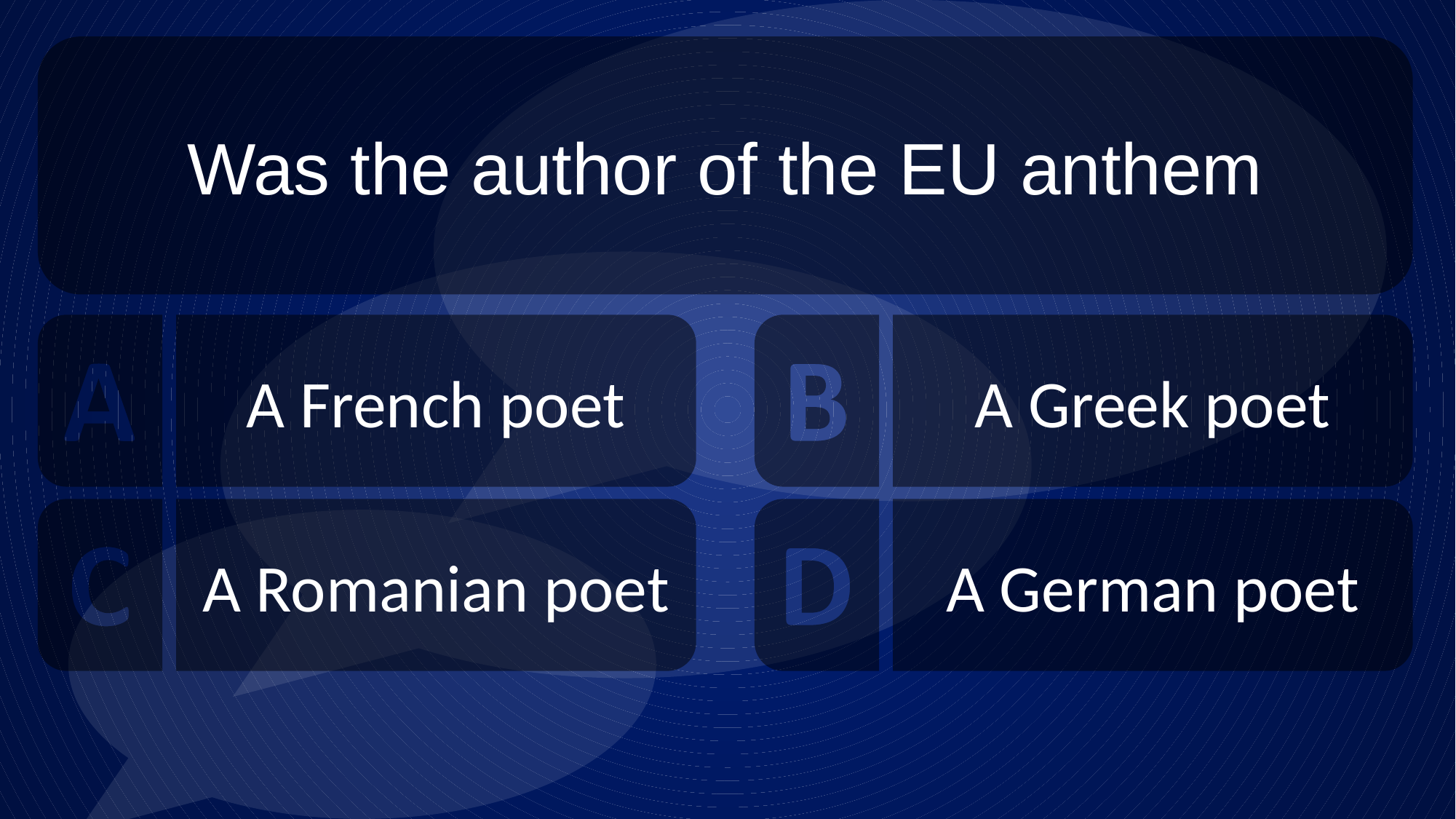

Was the author of the EU anthem

A French poet
A Greek poet

A Romanian poet
A German poet